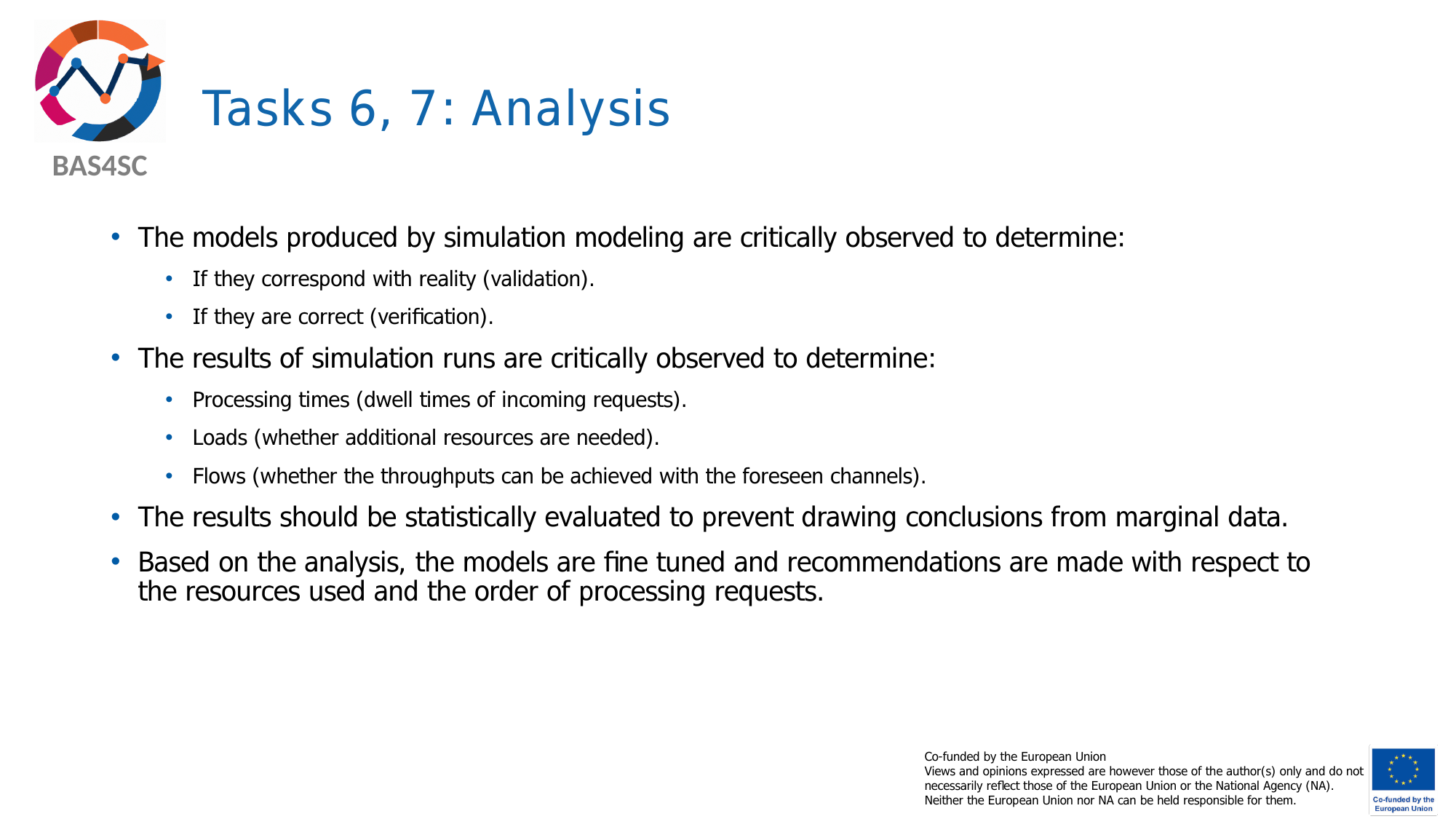

# Tasks 6, 7: Analysis
The models produced by simulation modeling are critically observed to determine:
If they correspond with reality (validation).
If they are correct (verification).
The results of simulation runs are critically observed to determine:
Processing times (dwell times of incoming requests).
Loads (whether additional resources are needed).
Flows (whether the throughputs can be achieved with the foreseen channels).
The results should be statistically evaluated to prevent drawing conclusions from marginal data.
Based on the analysis, the models are fine tuned and recommendations are made with respect to the resources used and the order of processing requests.